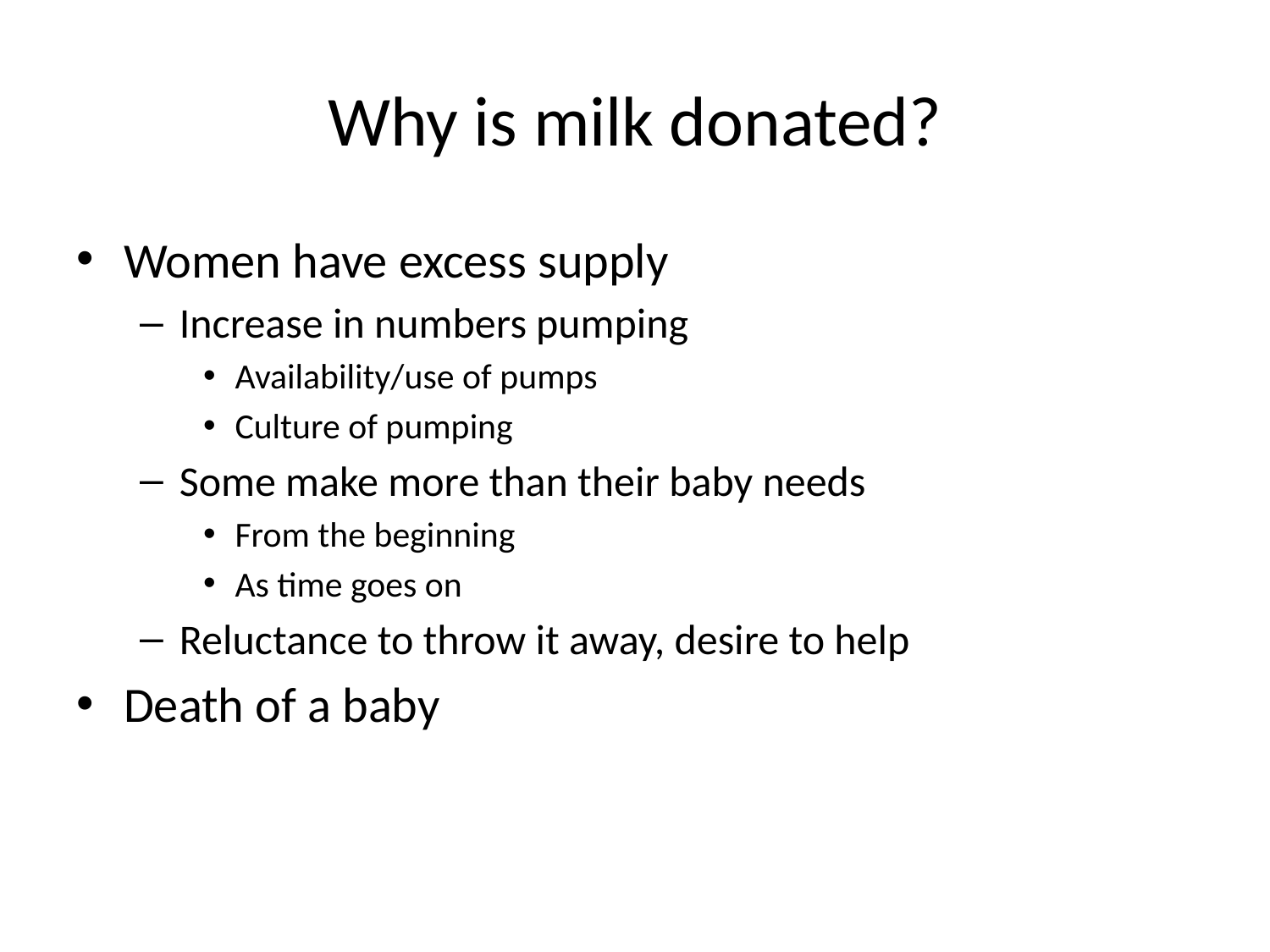

# Why is milk donated?
Women have excess supply
Increase in numbers pumping
Availability/use of pumps
Culture of pumping
Some make more than their baby needs
From the beginning
As time goes on
Reluctance to throw it away, desire to help
Death of a baby